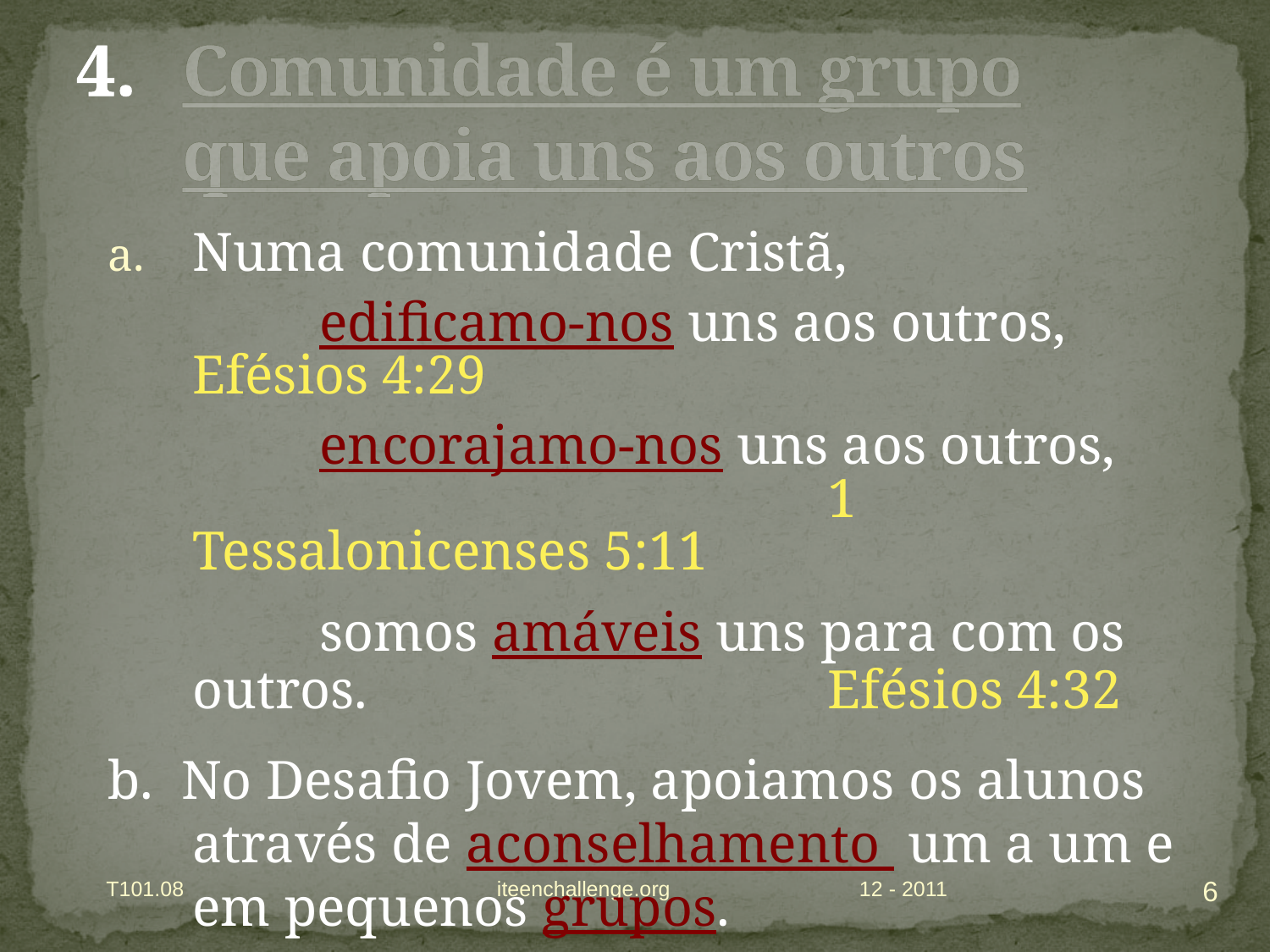

# Comunidade é um grupo que apoia uns aos outros
Numa comunidade Cristã,
		edificamo-nos uns aos outros, Efésios 4:29
		encorajamo-nos uns aos outros,                                    		1 Tessalonicenses 5:11
 		somos amáveis uns para com os outros.              			Efésios 4:32
b.  No Desafio Jovem, apoiamos os alunos através de aconselhamento  um a um e em pequenos grupos.
6
T101.08                                                     iteenchallenge.org
12 - 2011